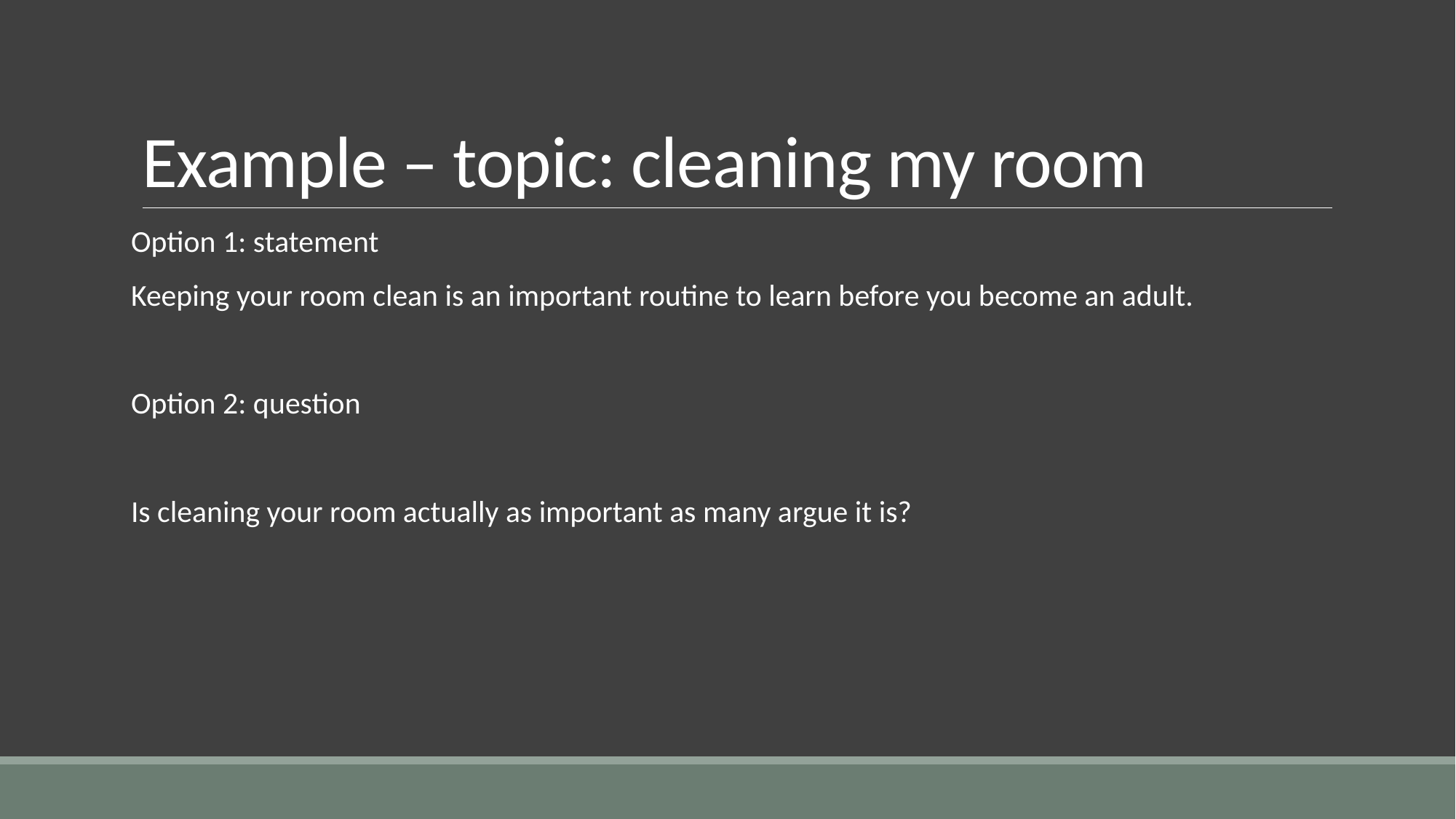

# Example – topic: cleaning my room
Option 1: statement
Keeping your room clean is an important routine to learn before you become an adult.

Option 2: question

Is cleaning your room actually as important as many argue it is?